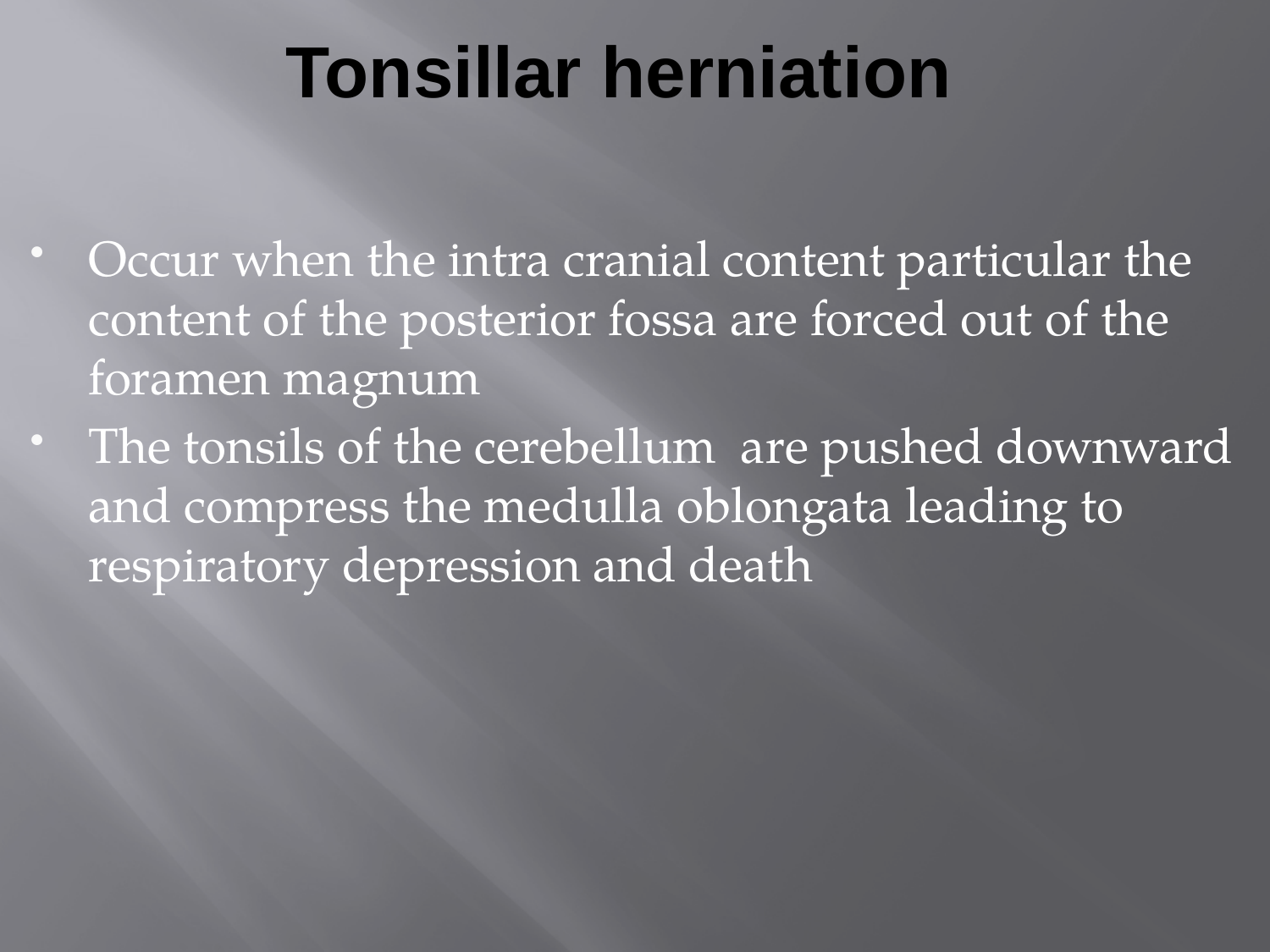

# Tonsillar herniation
Occur when the intra cranial content particular the content of the posterior fossa are forced out of the foramen magnum
The tonsils of the cerebellum  are pushed downward and compress the medulla oblongata leading to respiratory depression and death